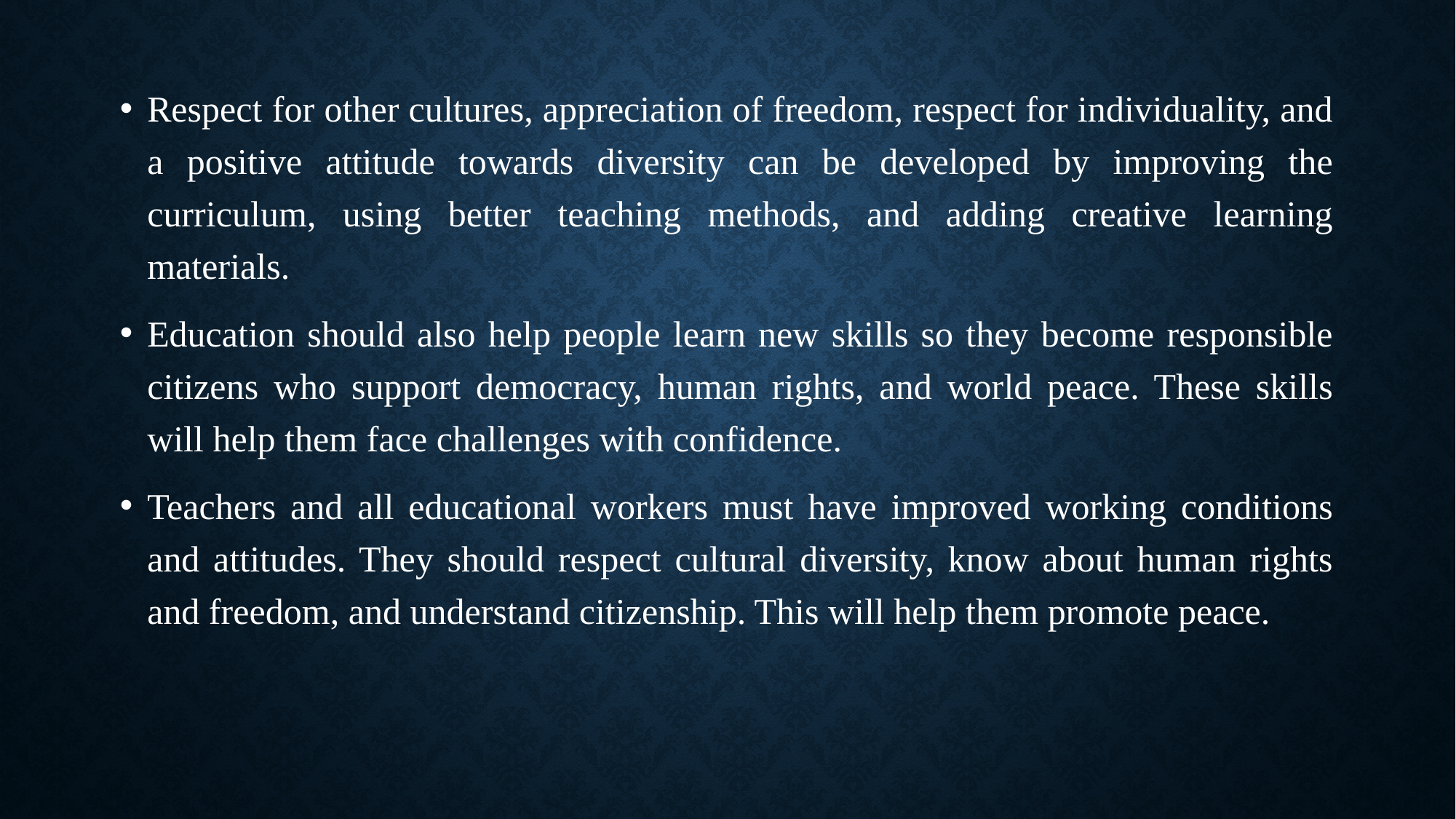

Respect for other cultures, appreciation of freedom, respect for individuality, and a positive attitude towards diversity can be developed by improving the curriculum, using better teaching methods, and adding creative learning materials.
Education should also help people learn new skills so they become responsible citizens who support democracy, human rights, and world peace. These skills will help them face challenges with confidence.
Teachers and all educational workers must have improved working conditions and attitudes. They should respect cultural diversity, know about human rights and freedom, and understand citizenship. This will help them promote peace.